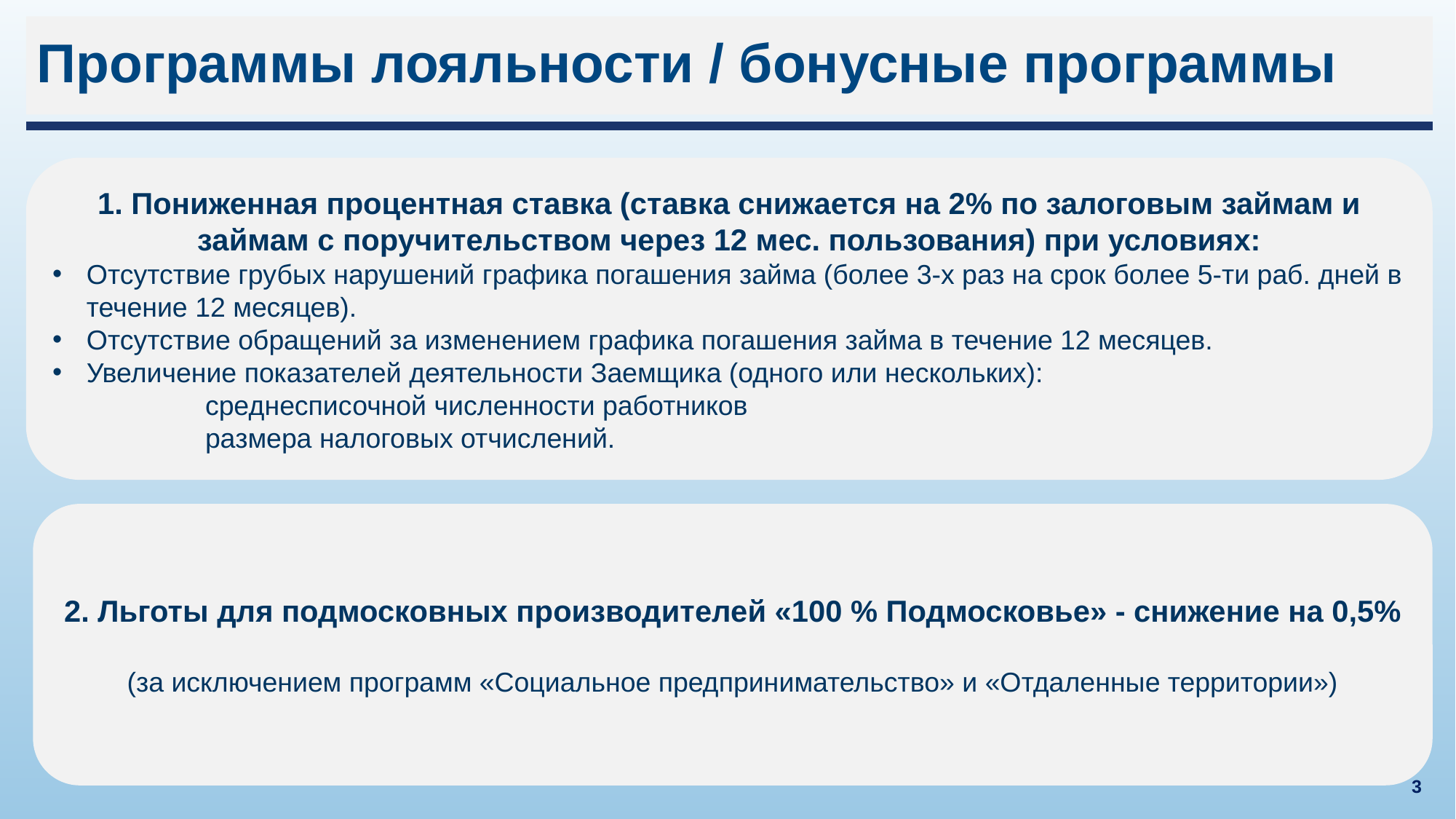

# Программы лояльности / бонусные программы
1. Пониженная процентная ставка (ставка снижается на 2% по залоговым займам и займам с поручительством через 12 мес. пользования) при условиях:
Отсутствие грубых нарушений графика погашения займа (более 3-х раз на срок более 5-ти раб. дней в течение 12 месяцев).
Отсутствие обращений за изменением графика погашения займа в течение 12 месяцев.
Увеличение показателей деятельности Заемщика (одного или нескольких):
                    среднесписочной численности работников
                    размера налоговых отчислений.
2. Льготы для подмосковных производителей «100 % Подмосковье» - снижение на 0,5%

(за исключением программ «Социальное предпринимательство» и «Отдаленные территории»)
3